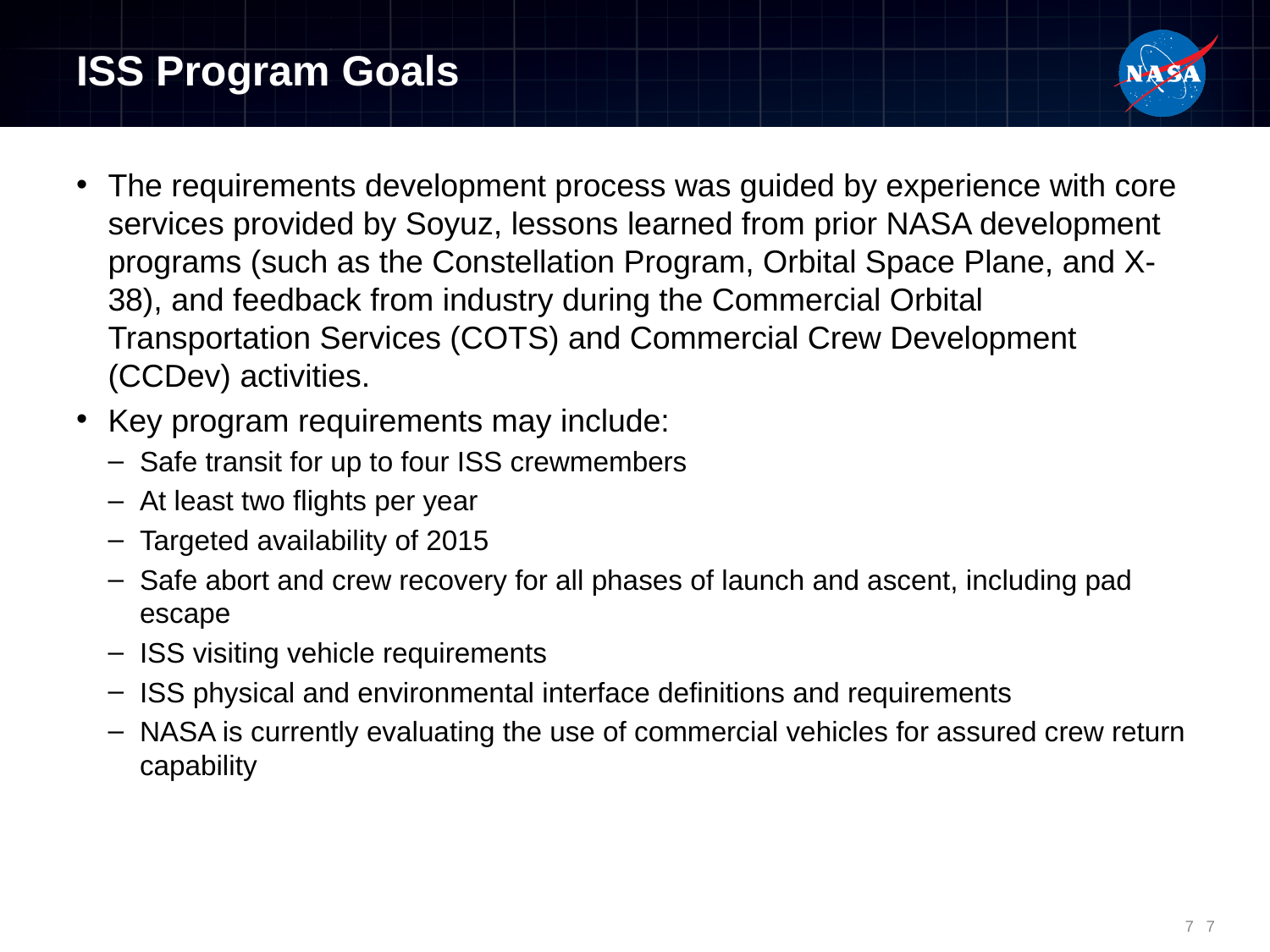

# ISS Program Goals
The requirements development process was guided by experience with core services provided by Soyuz, lessons learned from prior NASA development programs (such as the Constellation Program, Orbital Space Plane, and X-38), and feedback from industry during the Commercial Orbital Transportation Services (COTS) and Commercial Crew Development (CCDev) activities.
Key program requirements may include:
Safe transit for up to four ISS crewmembers
At least two flights per year
Targeted availability of 2015
Safe abort and crew recovery for all phases of launch and ascent, including pad escape
ISS visiting vehicle requirements
ISS physical and environmental interface definitions and requirements
NASA is currently evaluating the use of commercial vehicles for assured crew return capability
7
7